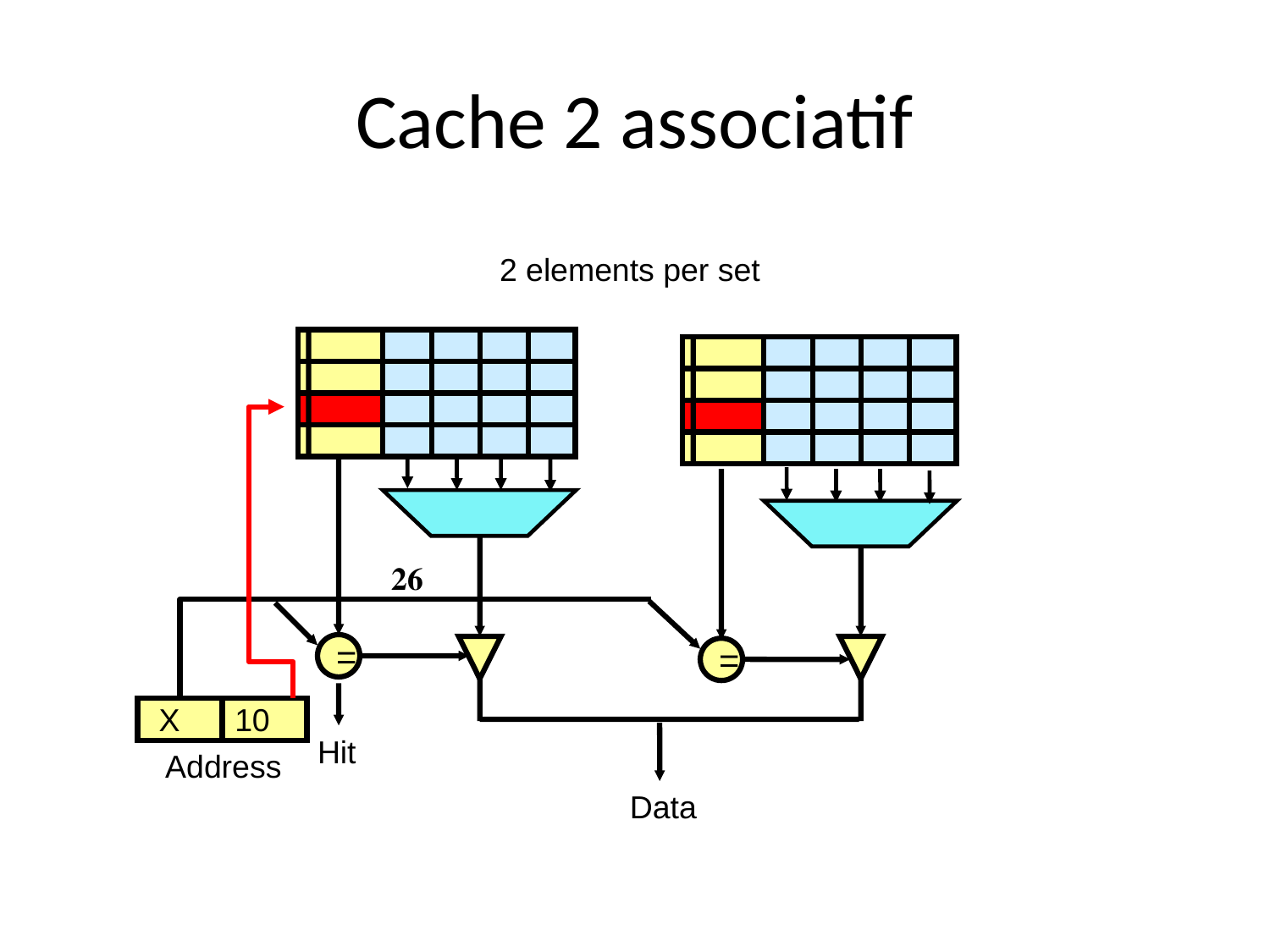

# Cache 2 associatif
2 elements per set

26

=

=

 X
10

Hit
Address
Data